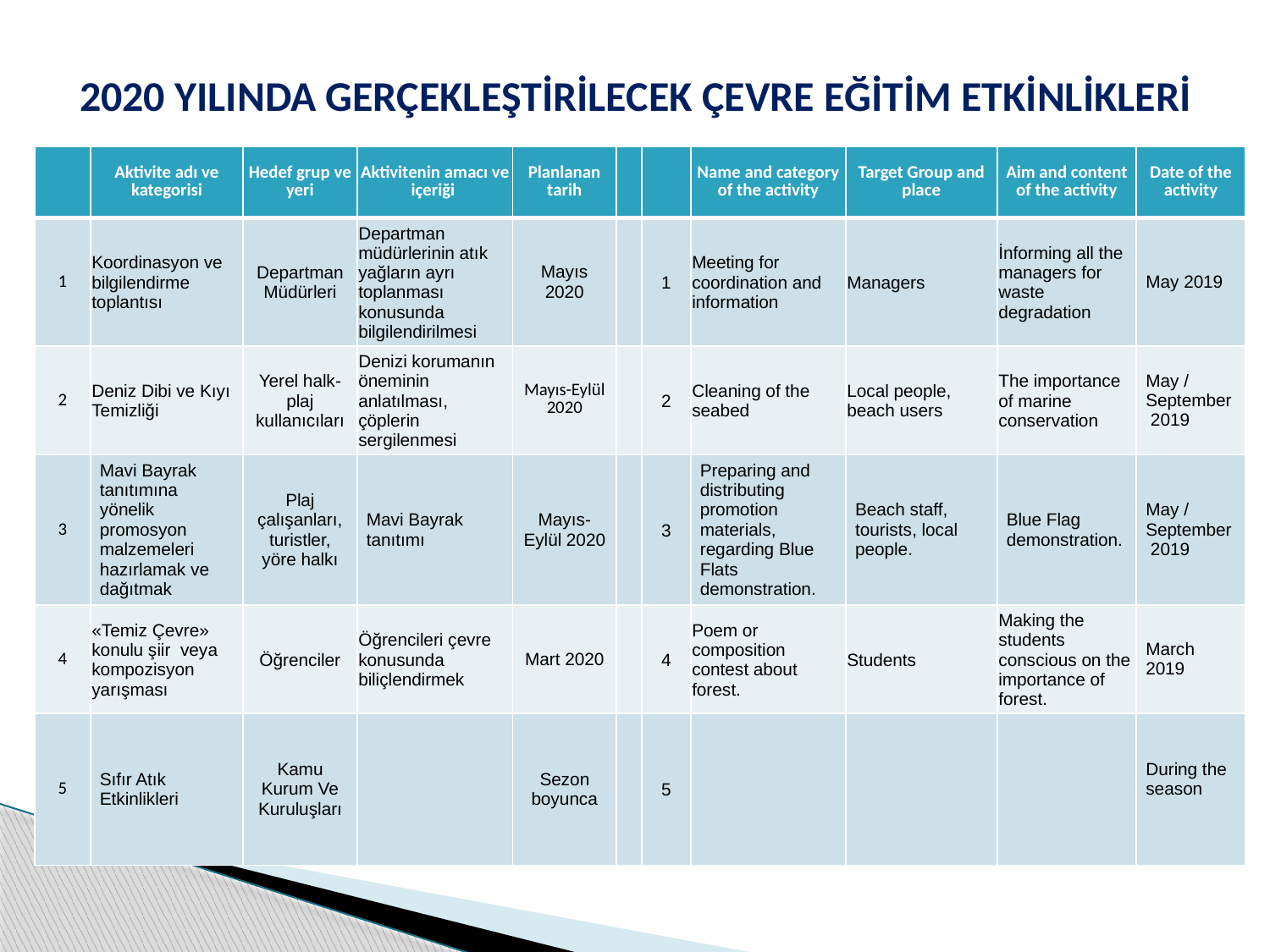

2020 YILINDA GERÇEKLEŞTİRİLECEK ÇEVRE EĞİTİM ETKİNLİKLERİ
|  | Aktivite adı ve kategorisi | Hedef grup ve yeri | Aktivitenin amacı ve içeriği | Planlanan tarih |  |  | Name and category of the activity | Target Group and place | Aim and content of the activity | Date of the activity |
| --- | --- | --- | --- | --- | --- | --- | --- | --- | --- | --- |
| 1 | Koordinasyon ve bilgilendirme toplantısı | Departman Müdürleri | Departman müdürlerinin atık yağların ayrı toplanması konusunda bilgilendirilmesi | Mayıs 2020 |  | 1 | Meeting for coordination and information | Managers | İnforming all the managers for waste degradation | May 2019 |
| 2 | Deniz Dibi ve Kıyı Temizliği | Yerel halk- plaj kullanıcıları | Denizi korumanın öneminin anlatılması, çöplerin sergilenmesi | Mayıs-Eylül 2020 |  | 2 | Cleaning of the seabed | Local people, beach users | The importance of marine conservation | May / September 2019 |
| 3 | Mavi Bayrak tanıtımına yönelik promosyon malzemeleri hazırlamak ve dağıtmak | Plaj çalışanları, turistler, yöre halkı | Mavi Bayrak tanıtımı | Mayıs-Eylül 2020 |  | 3 | Preparing and distributing promotion materials, regarding Blue Flats demonstration. | Beach staff, tourists, local people. | Blue Flag demonstration. | May / September 2019 |
| 4 | «Temiz Çevre» konulu şiir veya kompozisyon yarışması | Öğrenciler | Öğrencileri çevre konusunda biliçlendirmek | Mart 2020 |  | 4 | Poem or composition contest about forest. | Students | Making the students conscious on the importance of forest. | March 2019 |
| 5 | Sıfır Atık Etkinlikleri | Kamu Kurum Ve Kuruluşları |  | Sezon boyunca |  | 5 |  |  |  | During the season |